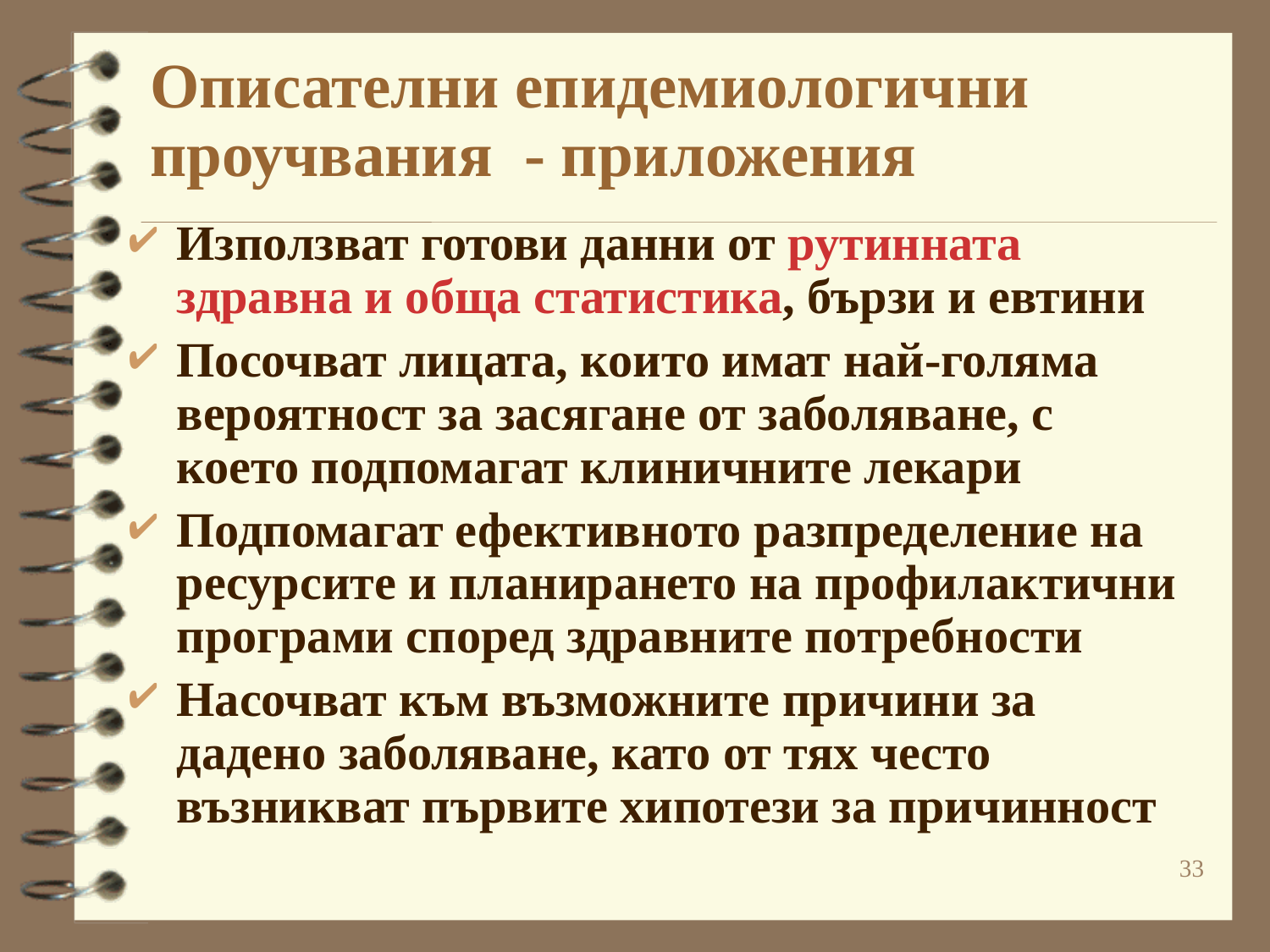

# Описателни епидемиологични проучвания  - приложения
Използват готови данни от рутинната здравна и обща статистика, бързи и евтини
Посочват лицата, които имат най-голяма вероятност за засягане от заболяване, с което подпомагат клиничните лекари
Подпомагат ефективното разпределение на ресурсите и планирането на профилактични програми според здравните потребности
Насочват към възможните причини за дадено заболяване, като от тях често възникват първите хипотези за причинност
33